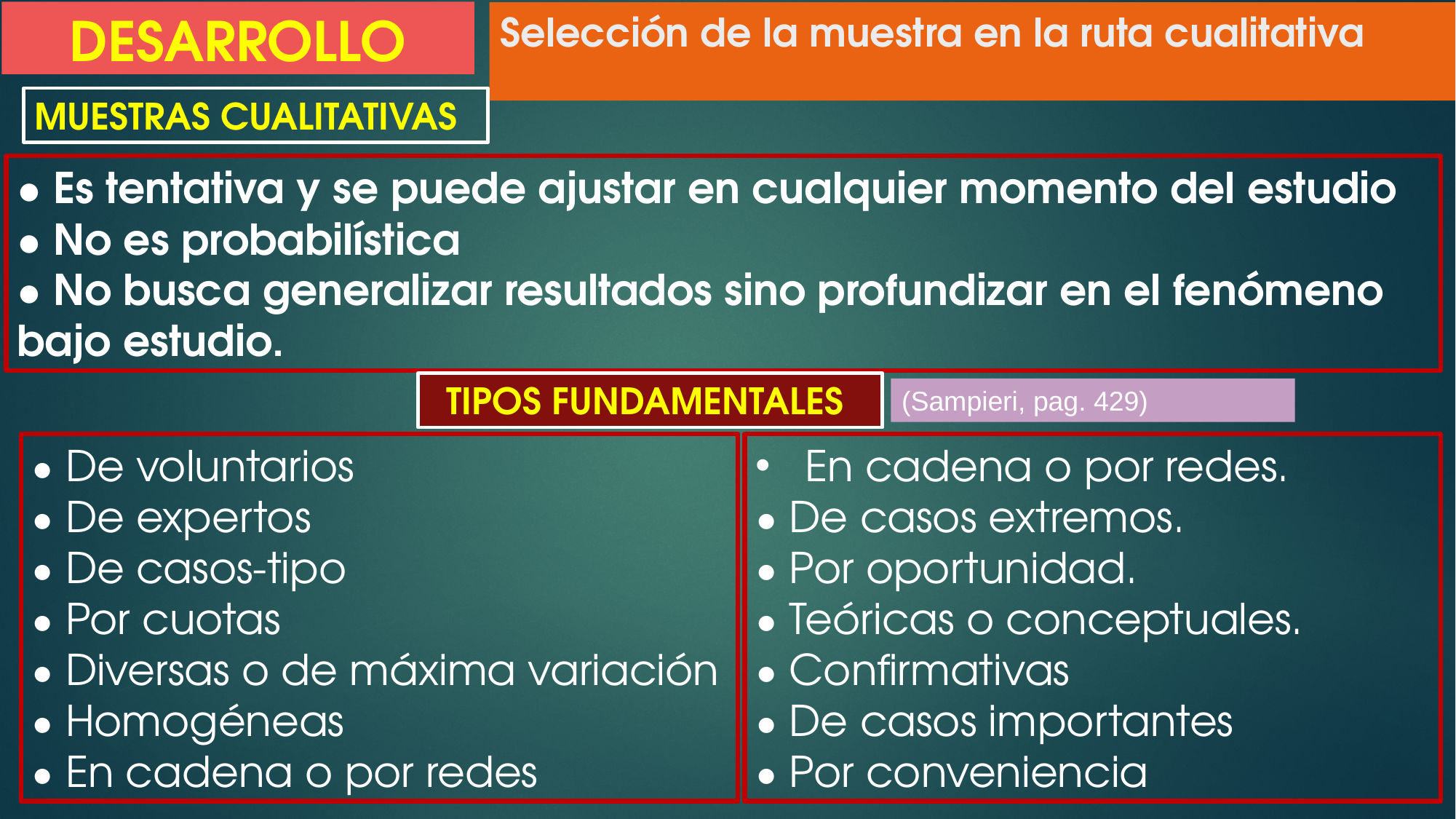

DESARROLLO
Selección de la muestra en la ruta cualitativa
MUESTRAS CUALITATIVAS
• Es tentativa y se puede ajustar en cualquier momento del estudio
• No es probabilística
• No busca generalizar resultados sino profundizar en el fenómeno bajo estudio.
TIPOS FUNDAMENTALES
(Sampieri, pag. 429)
• De voluntarios
• De expertos
• De casos-tipo
• Por cuotas
• Diversas o de máxima variación
• Homogéneas
• En cadena o por redes
  En cadena o por redes.
• De casos extremos.
• Por oportunidad.
• Teóricas o conceptuales.
• Confirmativas
• De casos importantes
• Por conveniencia